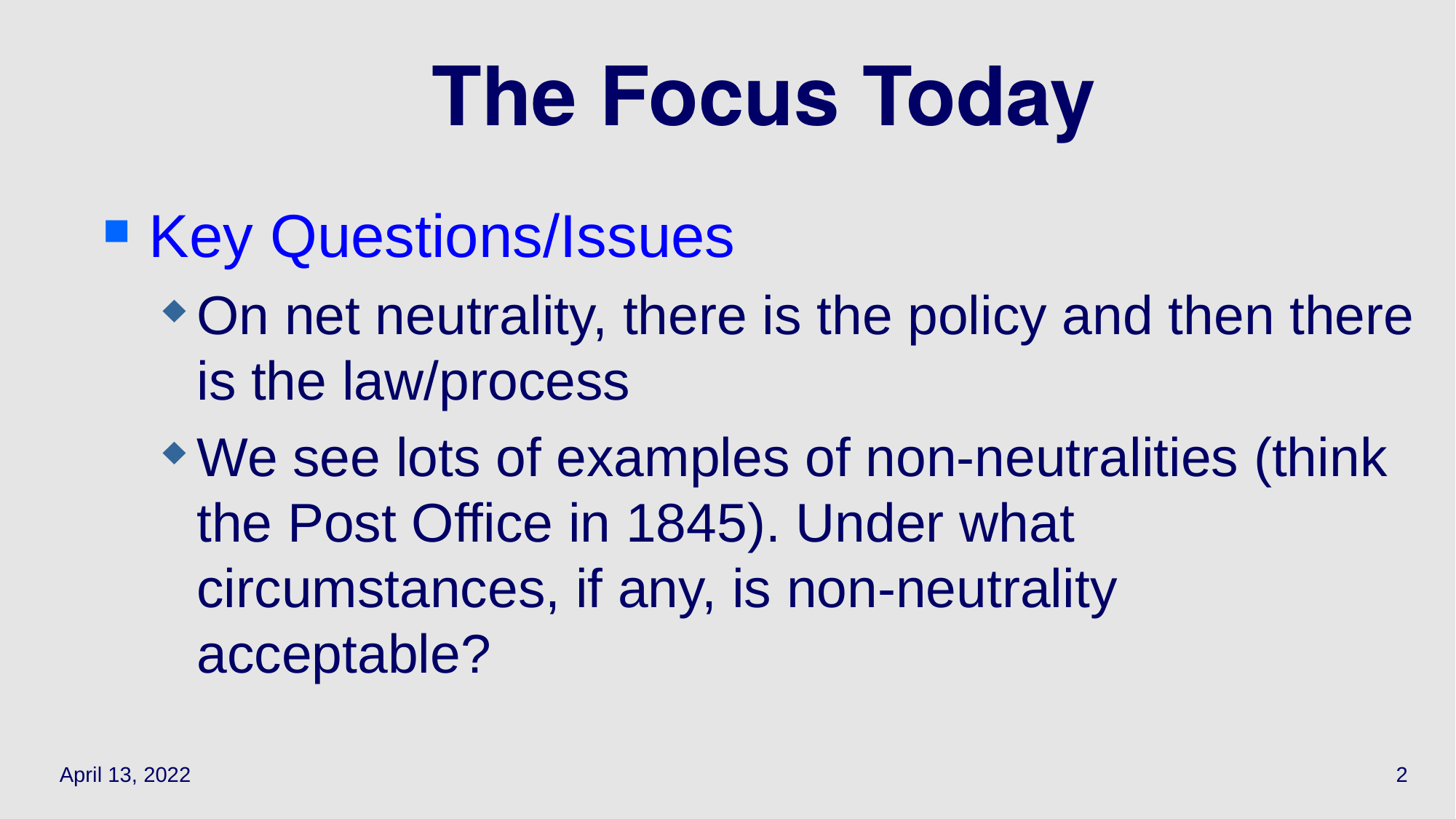

# The Focus Today
Key Questions/Issues
On net neutrality, there is the policy and then there is the law/process
We see lots of examples of non-neutralities (think the Post Office in 1845). Under what circumstances, if any, is non-neutrality acceptable?
April 13, 2022
2